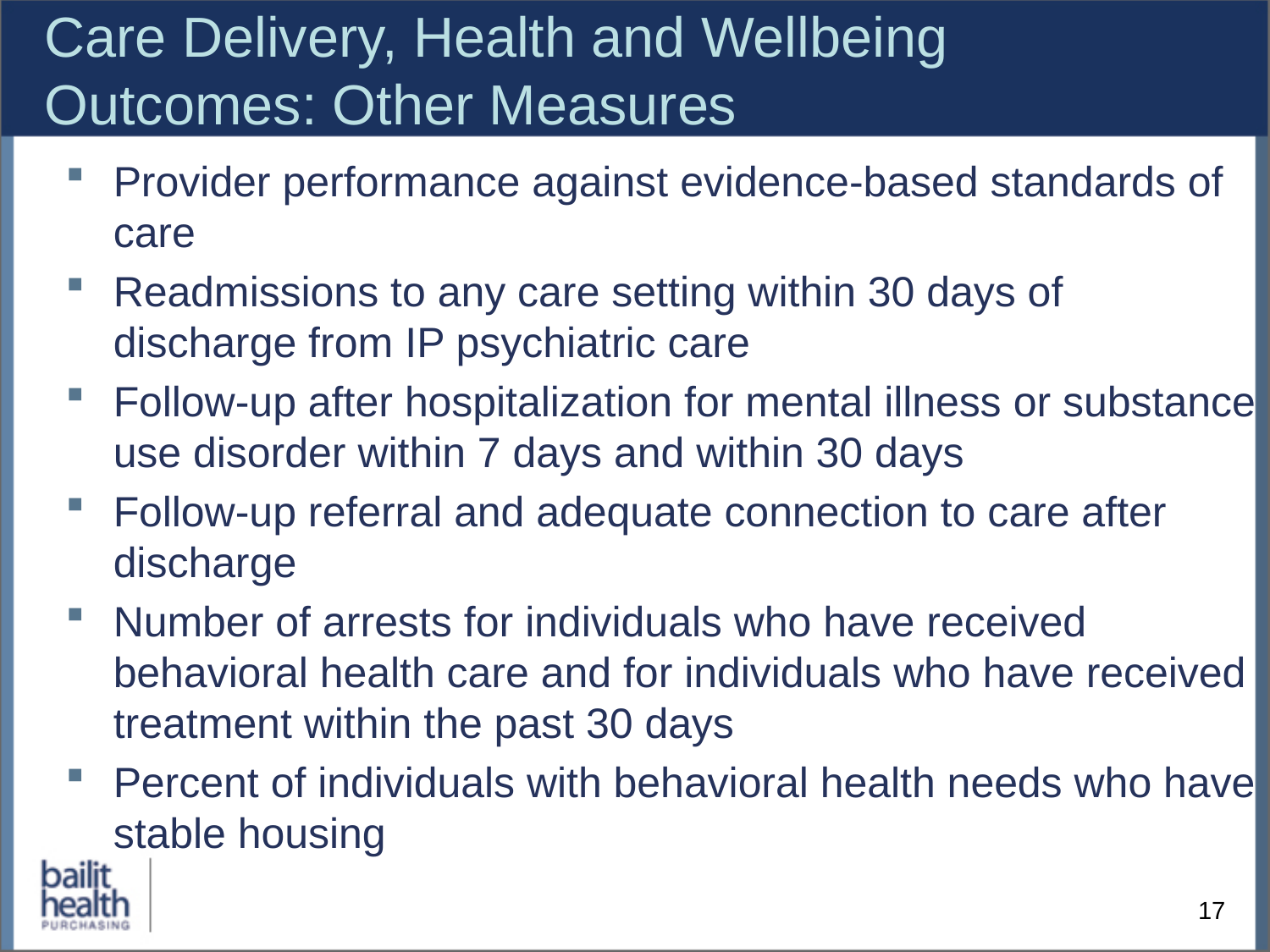

# Care Delivery, Health and Wellbeing Outcomes: Other Measures
Provider performance against evidence-based standards of care
Readmissions to any care setting within 30 days of discharge from IP psychiatric care
Follow-up after hospitalization for mental illness or substance use disorder within 7 days and within 30 days
Follow-up referral and adequate connection to care after discharge
Number of arrests for individuals who have received behavioral health care and for individuals who have received treatment within the past 30 days
Percent of individuals with behavioral health needs who have stable housing
17